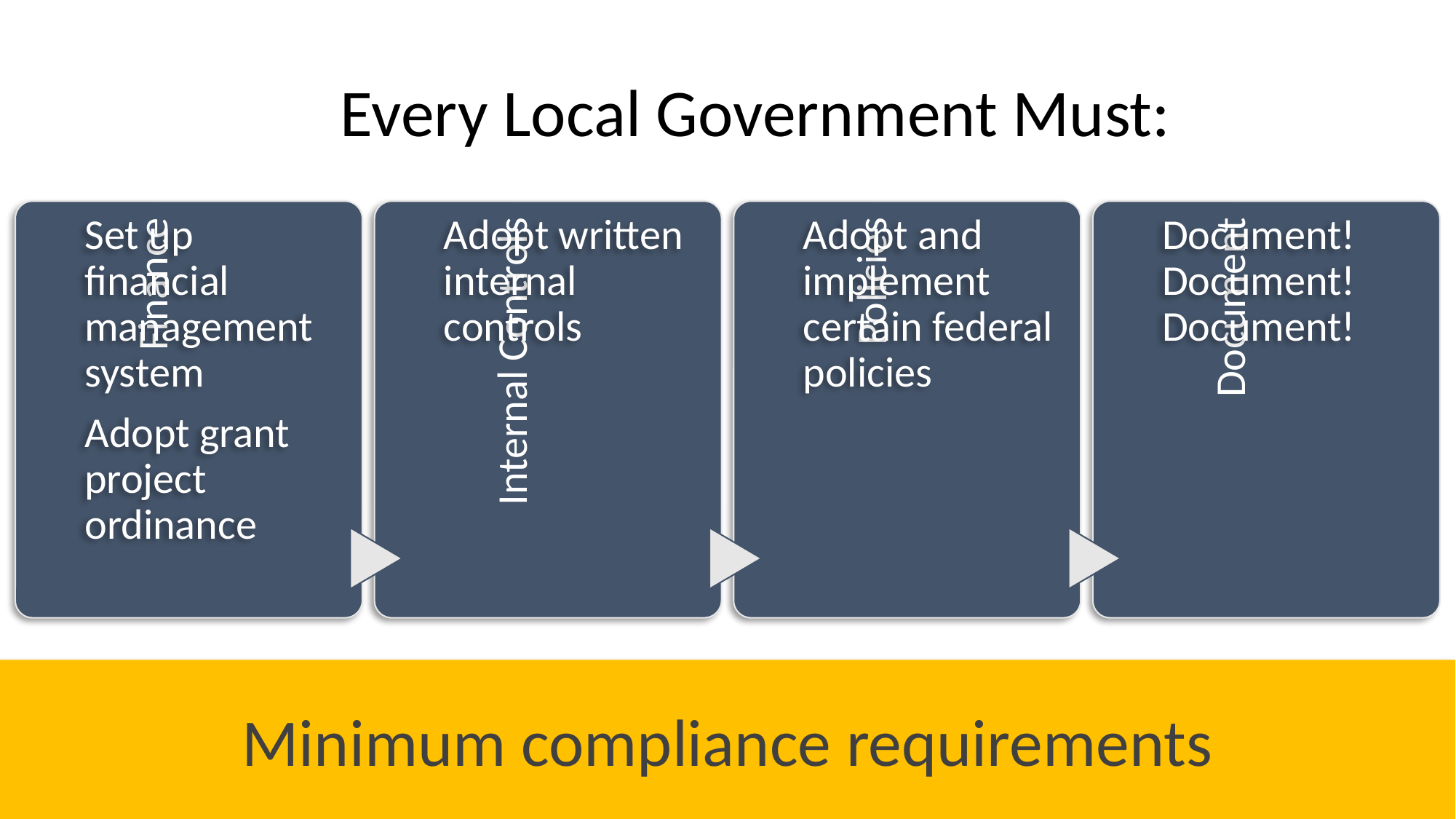

# Every Local Government Must:
Finance
Set up financial management system
Adopt grant project ordinance
Internal Controls
Adopt written internal controls
Policies
Adopt and implement certain federal policies
Document
Document! Document! Document!
Minimum compliance requirements